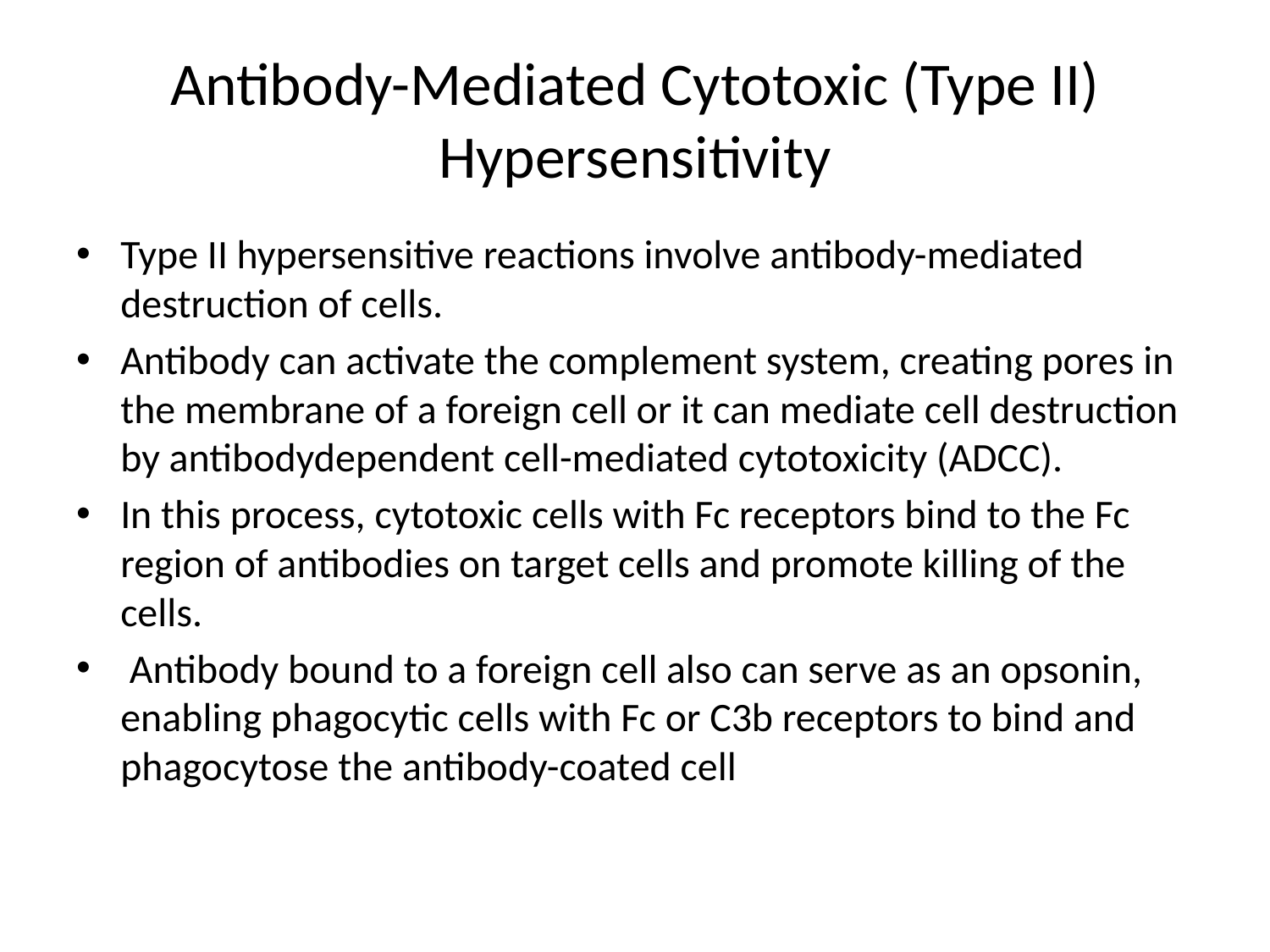

# Antibody-Mediated Cytotoxic (Type II) Hypersensitivity
Type II hypersensitive reactions involve antibody-mediated destruction of cells.
Antibody can activate the complement system, creating pores in the membrane of a foreign cell or it can mediate cell destruction by antibodydependent cell-mediated cytotoxicity (ADCC).
In this process, cytotoxic cells with Fc receptors bind to the Fc region of antibodies on target cells and promote killing of the cells.
 Antibody bound to a foreign cell also can serve as an opsonin, enabling phagocytic cells with Fc or C3b receptors to bind and phagocytose the antibody-coated cell